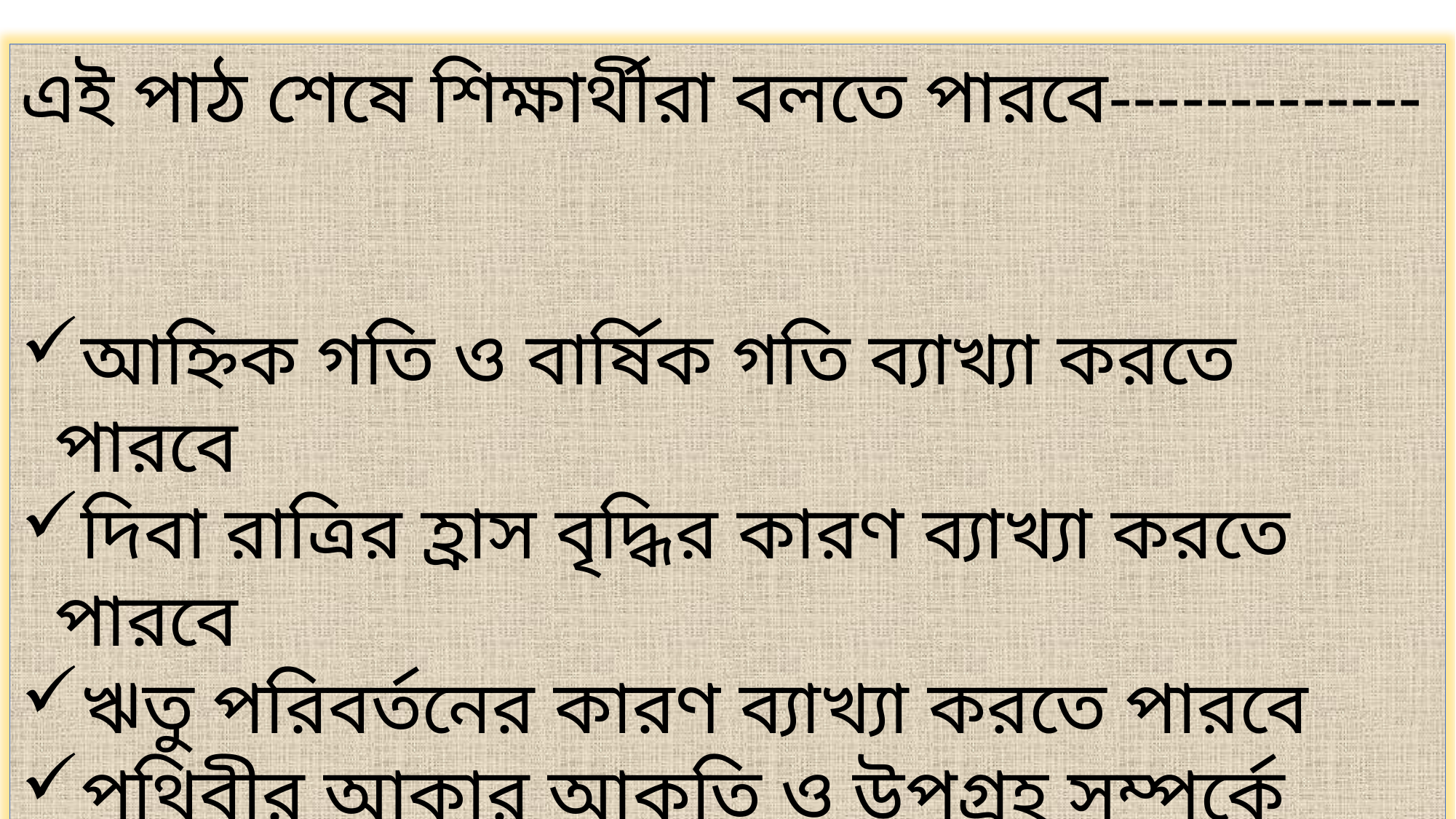

এই পাঠ শেষে শিক্ষার্থীরা বলতে পারবে-------------

আহ্নিক গতি ও বার্ষিক গতি ব্যাখ্যা করতে পারবে
দিবা রাত্রির হ্রাস বৃদ্ধির কারণ ব্যাখ্যা করতে পারবে
ঋতু পরিবর্তনের কারণ ব্যাখ্যা করতে পারবে
পৃথিবীর আকার আকৃতি ও উপগ্রহ সম্পর্কে ব্যাখ্যা করতে পারবে